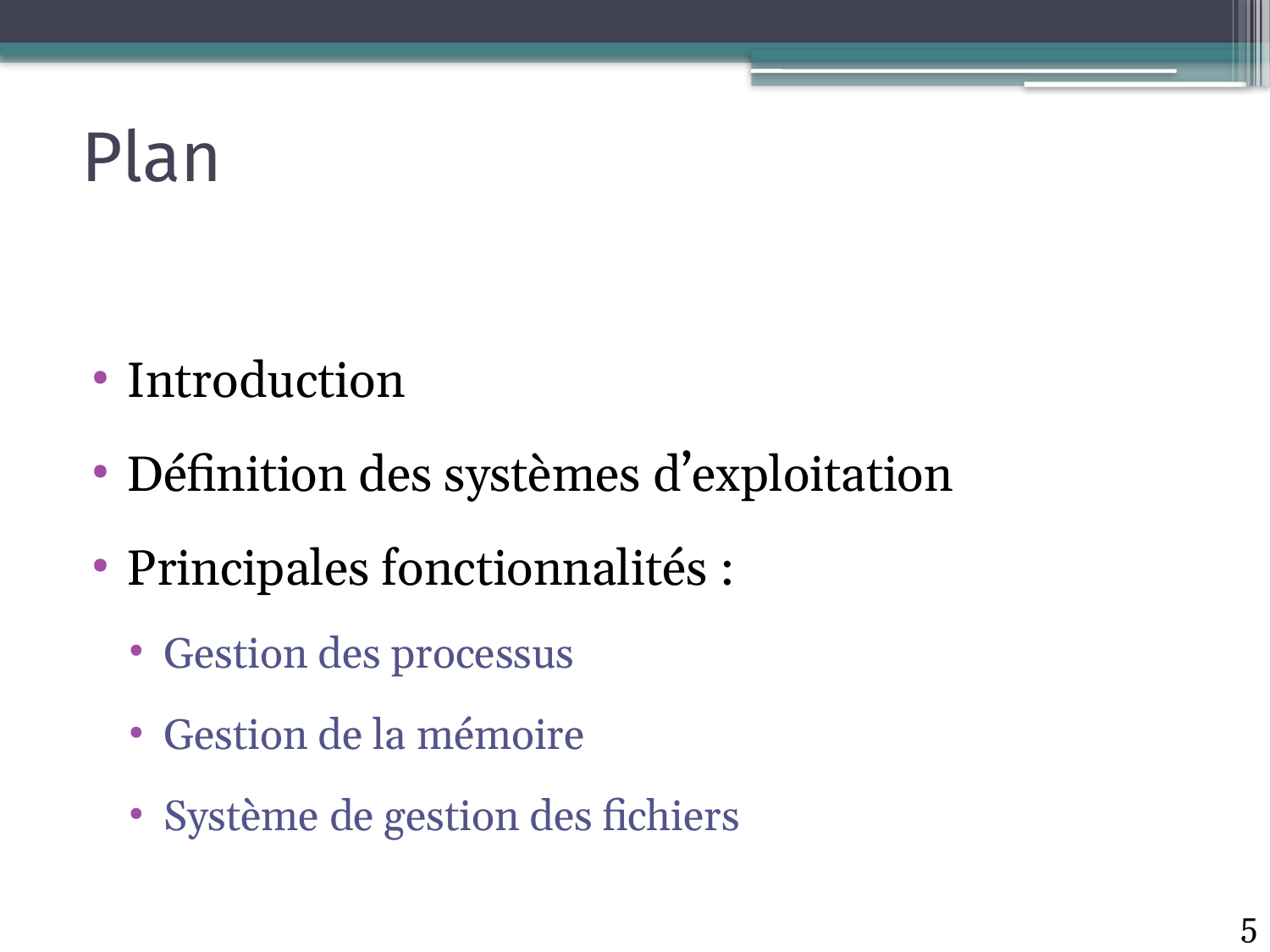

# Plan
Introduction
Définition des systèmes d’exploitation
Principales fonctionnalités :
Gestion des processus
Gestion de la mémoire
Système de gestion des fichiers

5